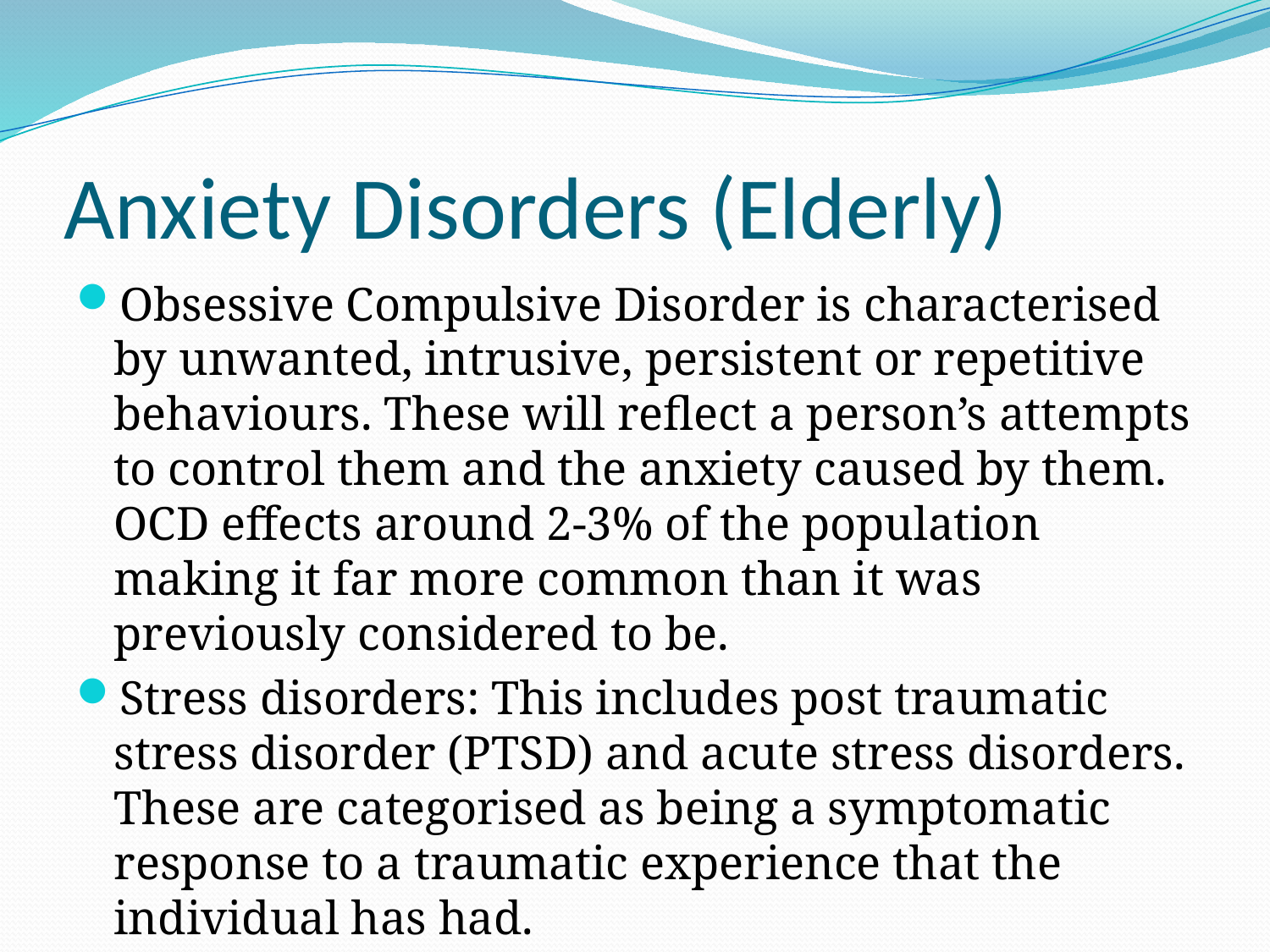

# Anxiety Disorders (Elderly)
Obsessive Compulsive Disorder is characterised by unwanted, intrusive, persistent or repetitive behaviours. These will reflect a person’s attempts to control them and the anxiety caused by them. OCD effects around 2-3% of the population making it far more common than it was previously considered to be.
Stress disorders: This includes post traumatic stress disorder (PTSD) and acute stress disorders. These are categorised as being a symptomatic response to a traumatic experience that the individual has had.